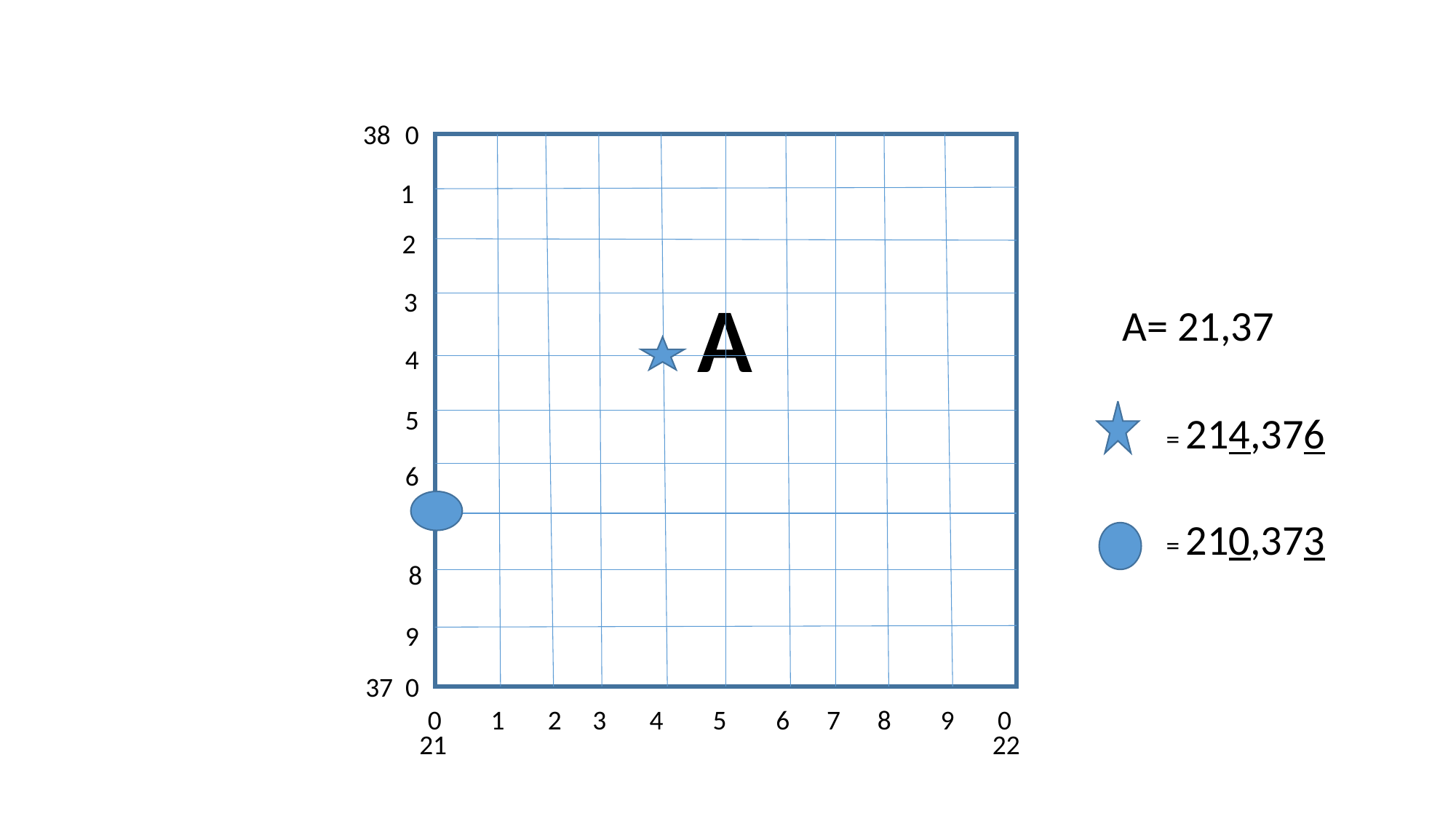

38
0

1
2
A
3
A= 21,37
4

5

= 214,376
6

= 210,373

8
9
37  0
 0        1       2     3       4        5        6      7      8        9       0
21
22